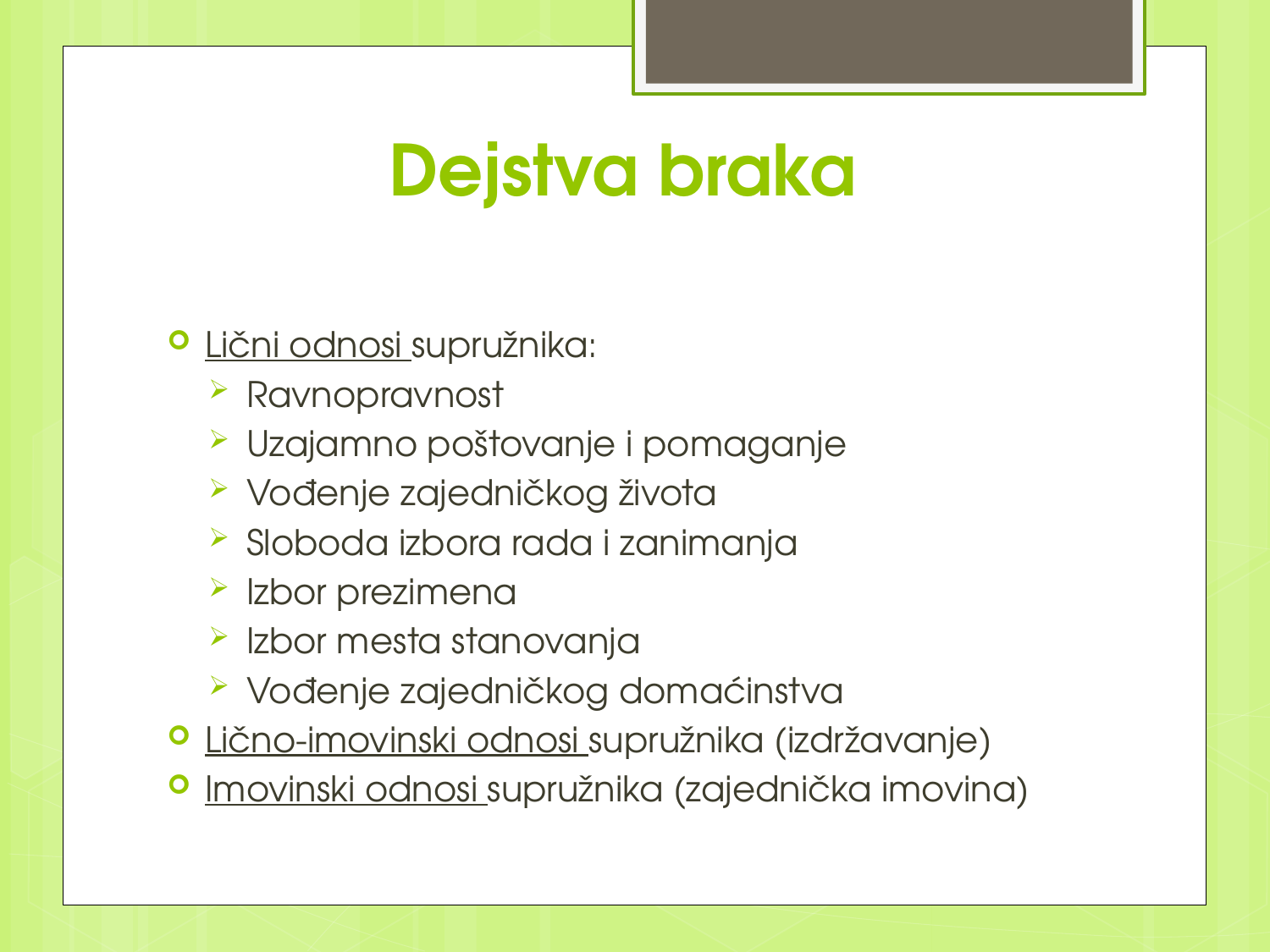

# Dejstva braka
Lični odnosi supružnika:
Ravnopravnost
Uzajamno poštovanje i pomaganje
Vođenje zajedničkog života
Sloboda izbora rada i zanimanja
Izbor prezimena
Izbor mesta stanovanja
Vođenje zajedničkog domaćinstva
Lično-imovinski odnosi supružnika (izdržavanje)
Imovinski odnosi supružnika (zajednička imovina)